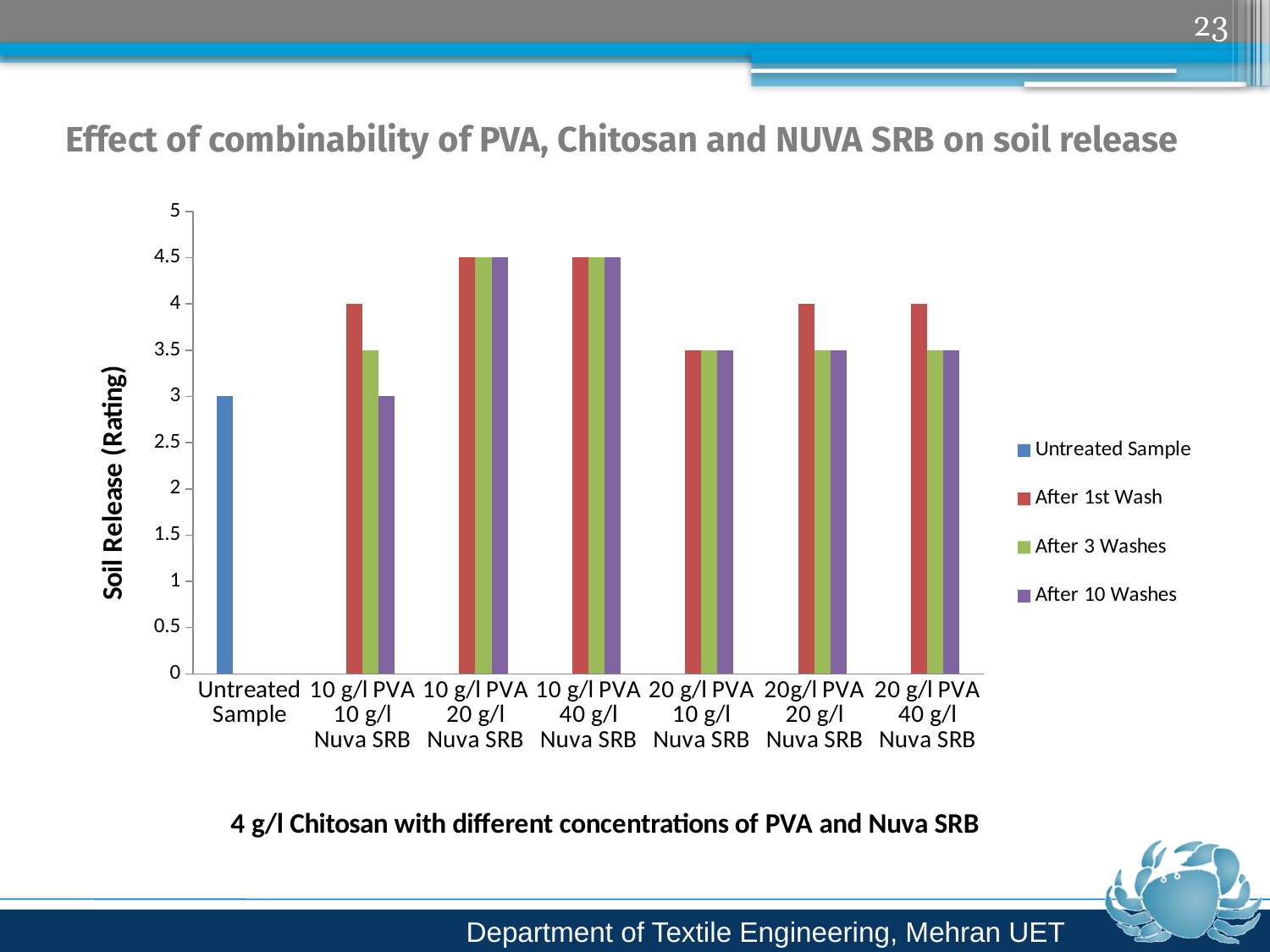

23
# Effect of combinability of PVA, Chitosan and NUVA SRB on soil release

### Chart

| Category | Untreated Sample | After 1st Wash | After 3 Washes | After 10 Washes |
|---|---|---|---|---|
| Untreated Sample | 3.0 | None | None | None |
| 10 g/l PVA 10 g/l Nuva SRB | None | 4.0 | 3.5 | 3.0 |
| 10 g/l PVA 20 g/l Nuva SRB | None | 4.5 | 4.5 | 4.5 |
| 10 g/l PVA 40 g/l Nuva SRB | None | 4.5 | 4.5 | 4.5 |
| 20 g/l PVA 10 g/l Nuva SRB | None | 3.5 | 3.5 | 3.5 |
| 20g/l PVA 20 g/l Nuva SRB | None | 4.0 | 3.5 | 3.5 |
| 20 g/l PVA 40 g/l Nuva SRB | None | 4.0 | 3.5 | 3.5 |